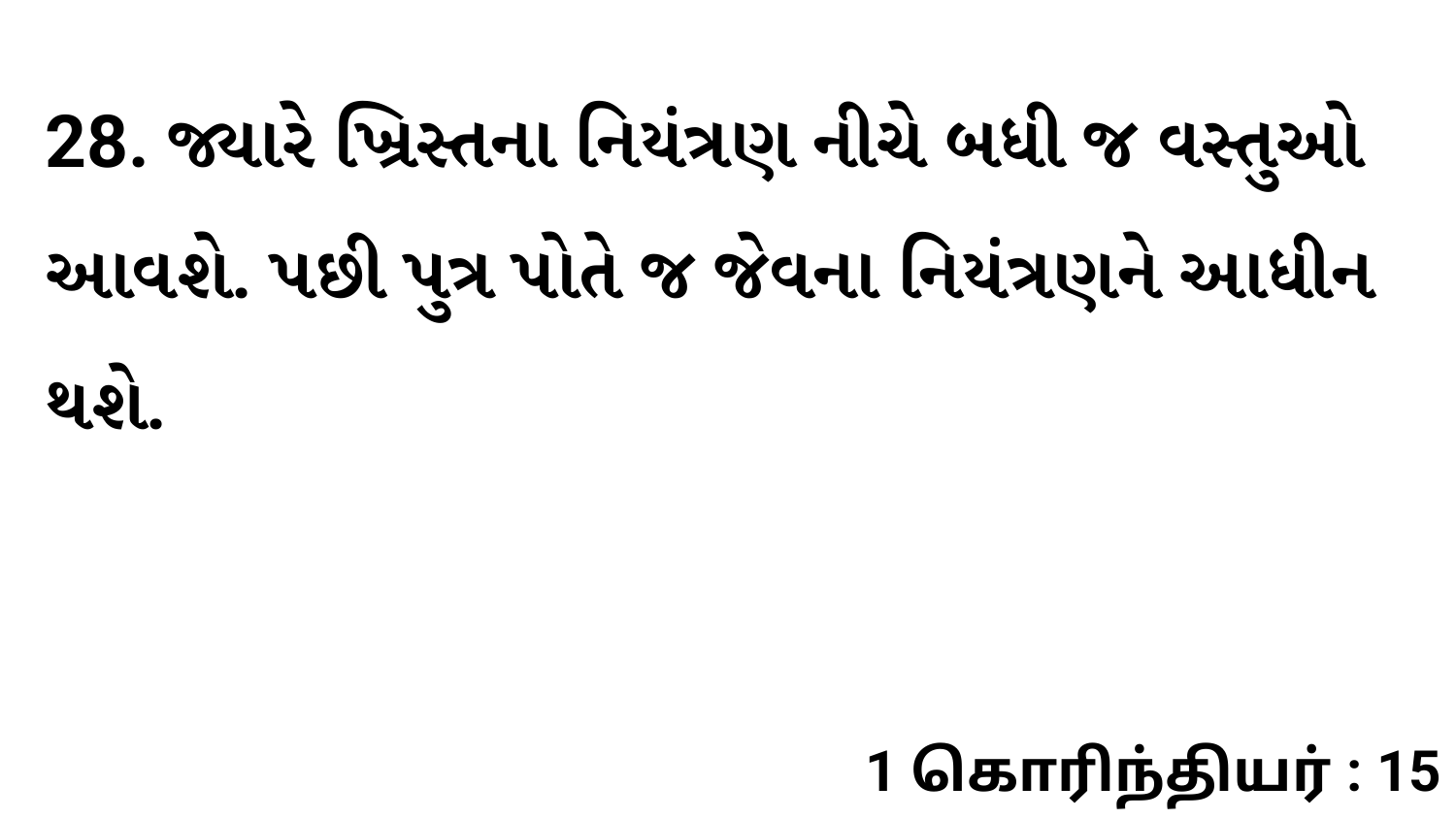

28. જ્યારે ખ્રિસ્તના નિયંત્રણ નીચે બધી જ વસ્તુઓ આવશે. પછી પુત્ર પોતે જ જેવના નિયંત્રણને આધીન થશે.
1 கொரிந்தியர் : 15